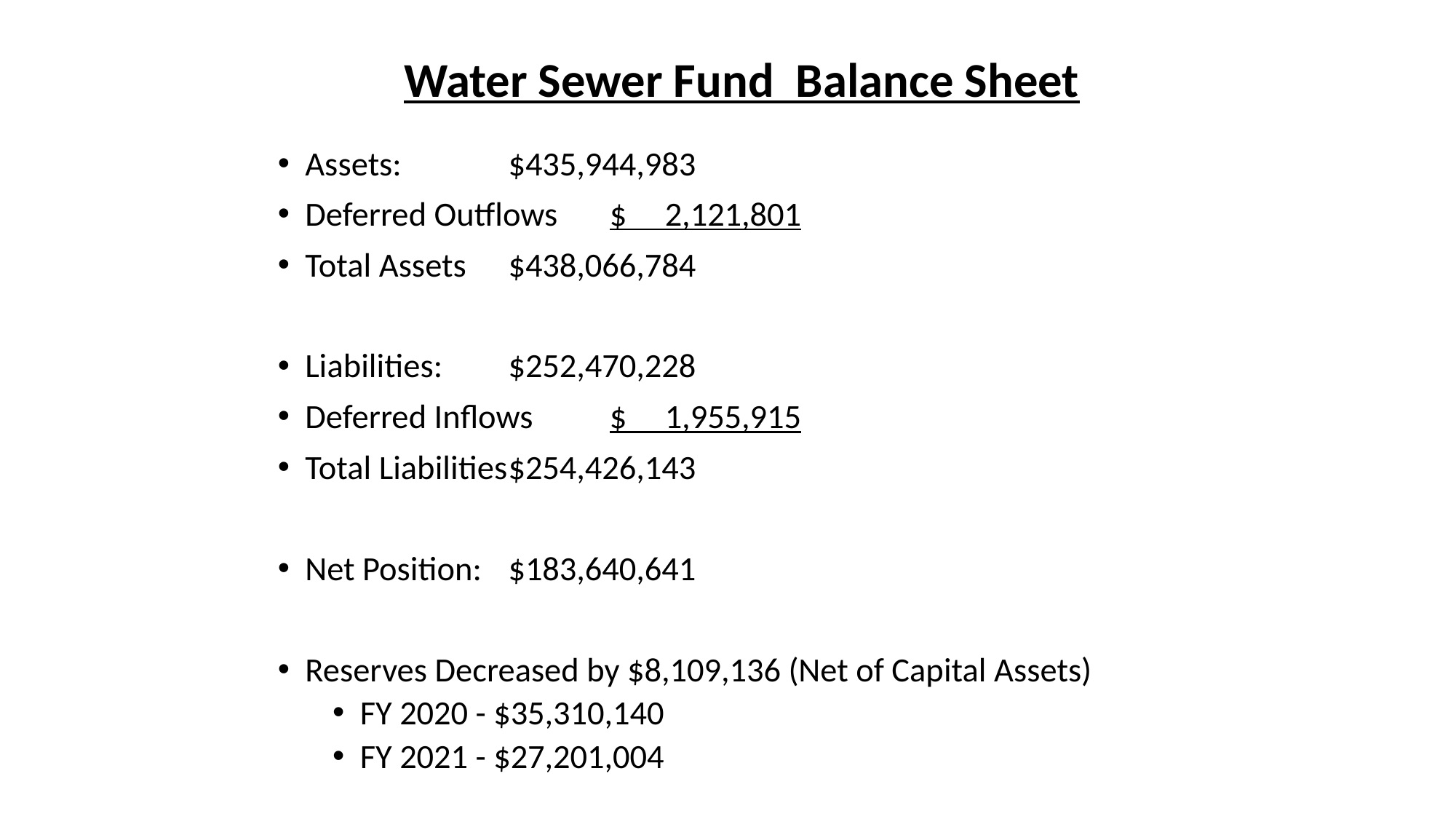

# Water Sewer Fund  Balance Sheet
Assets:  					$435,944,983
Deferred Outflows				$     2,121,801
Total Assets					$438,066,784

Liabilities: 					$252,470,228
Deferred Inflows				$     1,955,915
Total Liabilities				$254,426,143

Net Position:					$183,640,641

Reserves Decreased by $8,109,136 (Net of Capital Assets)
FY 2020 - $35,310,140
FY 2021 - $27,201,004